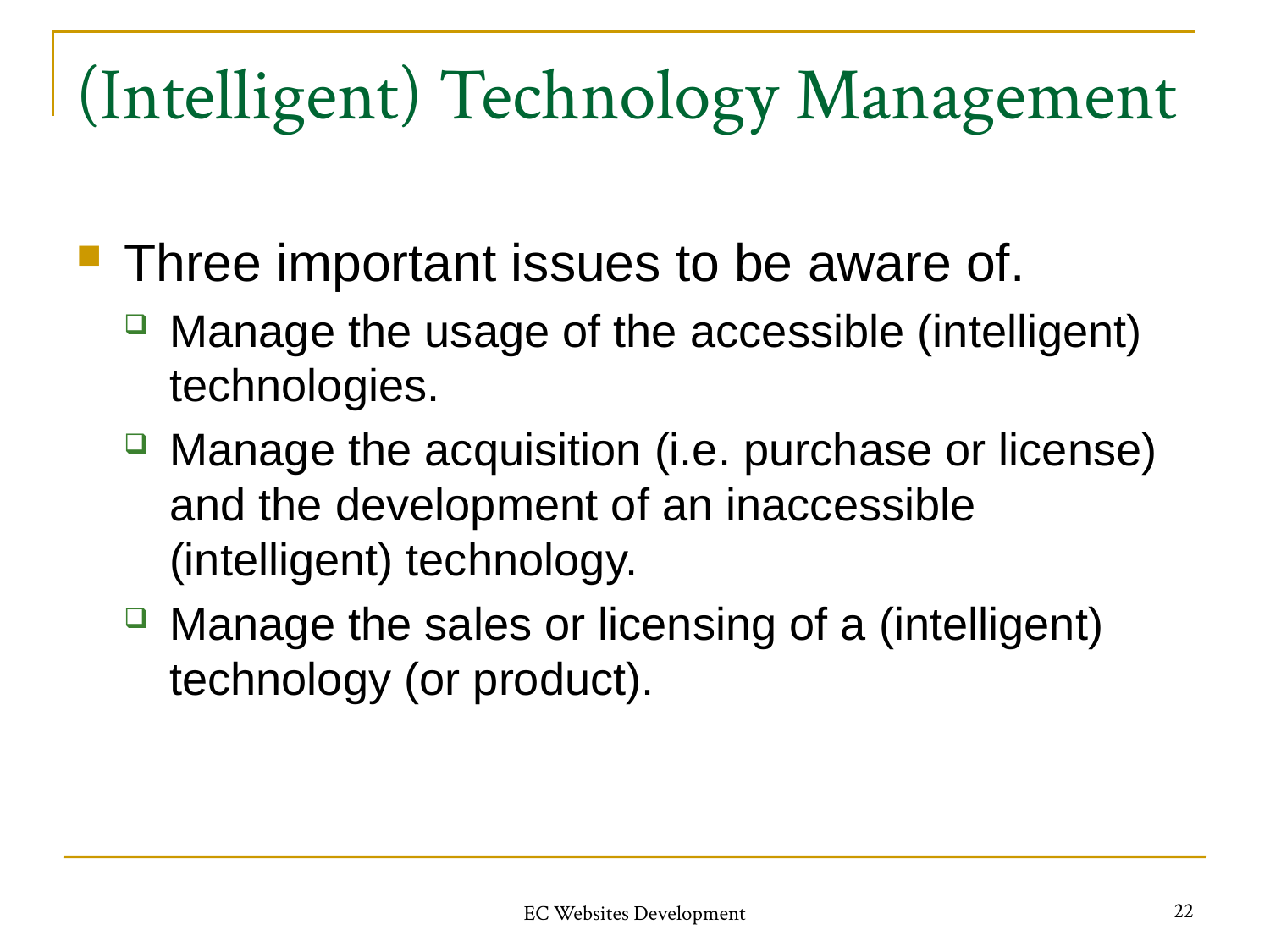

# (Intelligent) Technology Management
Three important issues to be aware of.
Manage the usage of the accessible (intelligent) technologies.
Manage the acquisition (i.e. purchase or license) and the development of an inaccessible (intelligent) technology.
Manage the sales or licensing of a (intelligent) technology (or product).
22
EC Websites Development